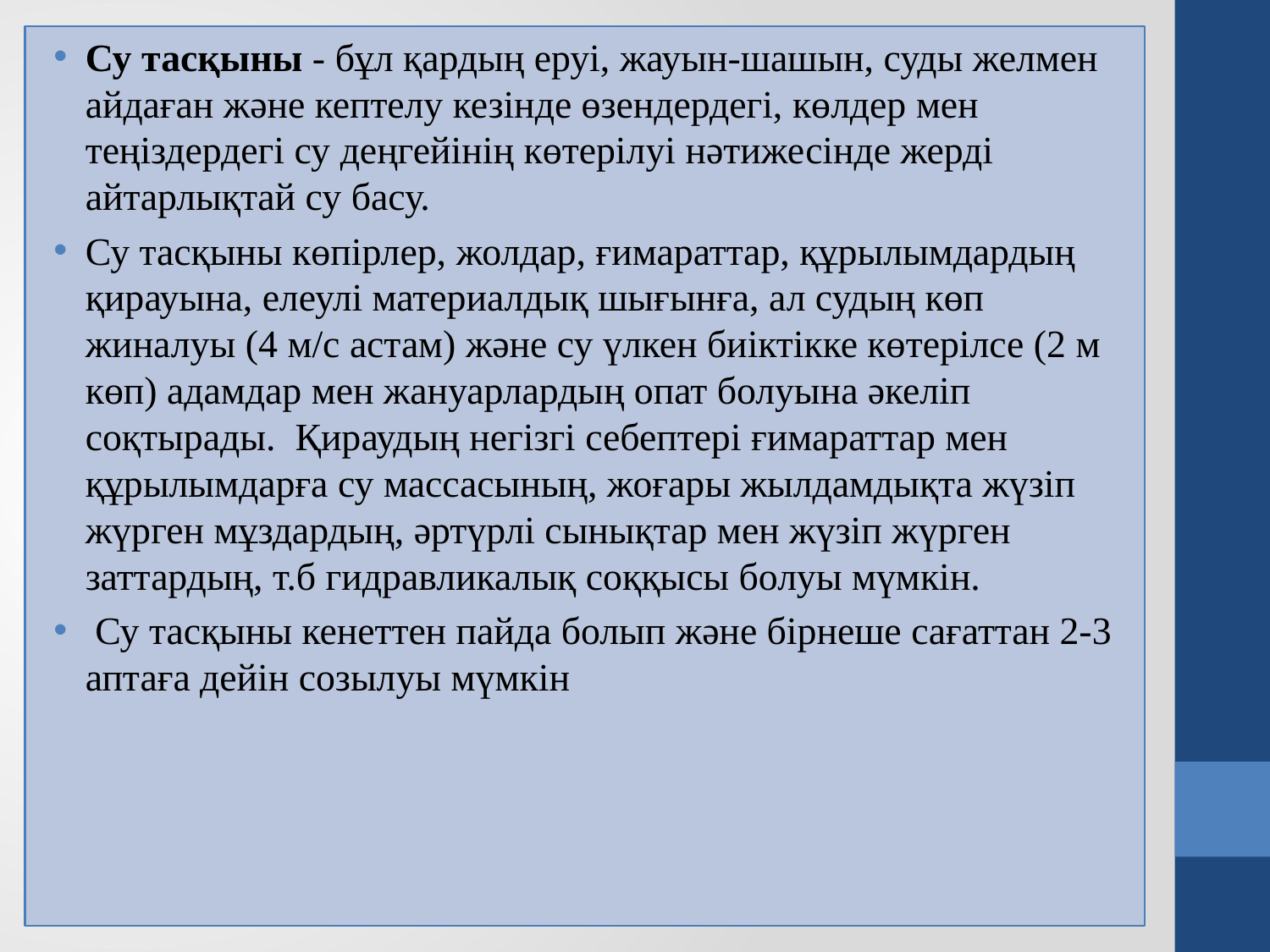

Су тасқыны - бұл қардың еруі, жауын-шашын, суды желмен айдаған және кептелу кезінде өзендердегі, көлдер мен теңіздердегі су деңгейінің көтерілуі нәтижесінде жерді айтарлықтай су басу.
Су тасқыны көпірлер, жолдар, ғимараттар, құрылымдардың қирауына, елеулі материалдық шығынға, ал судың көп жиналуы (4 м/с астам) және су үлкен биіктікке көтерілсе (2 м көп) адамдар мен жануарлардың опат болуына әкеліп соқтырады.  Қираудың негізгі себептері ғимараттар мен құрылымдарға су массасының, жоғары жылдамдықта жүзіп жүрген мұздардың, әртүрлі сынықтар мен жүзіп жүрген заттардың, т.б гидравликалық соққысы болуы мүмкін.
 Су тасқыны кенеттен пайда болып және бірнеше сағаттан 2-3 аптаға дейін созылуы мүмкін